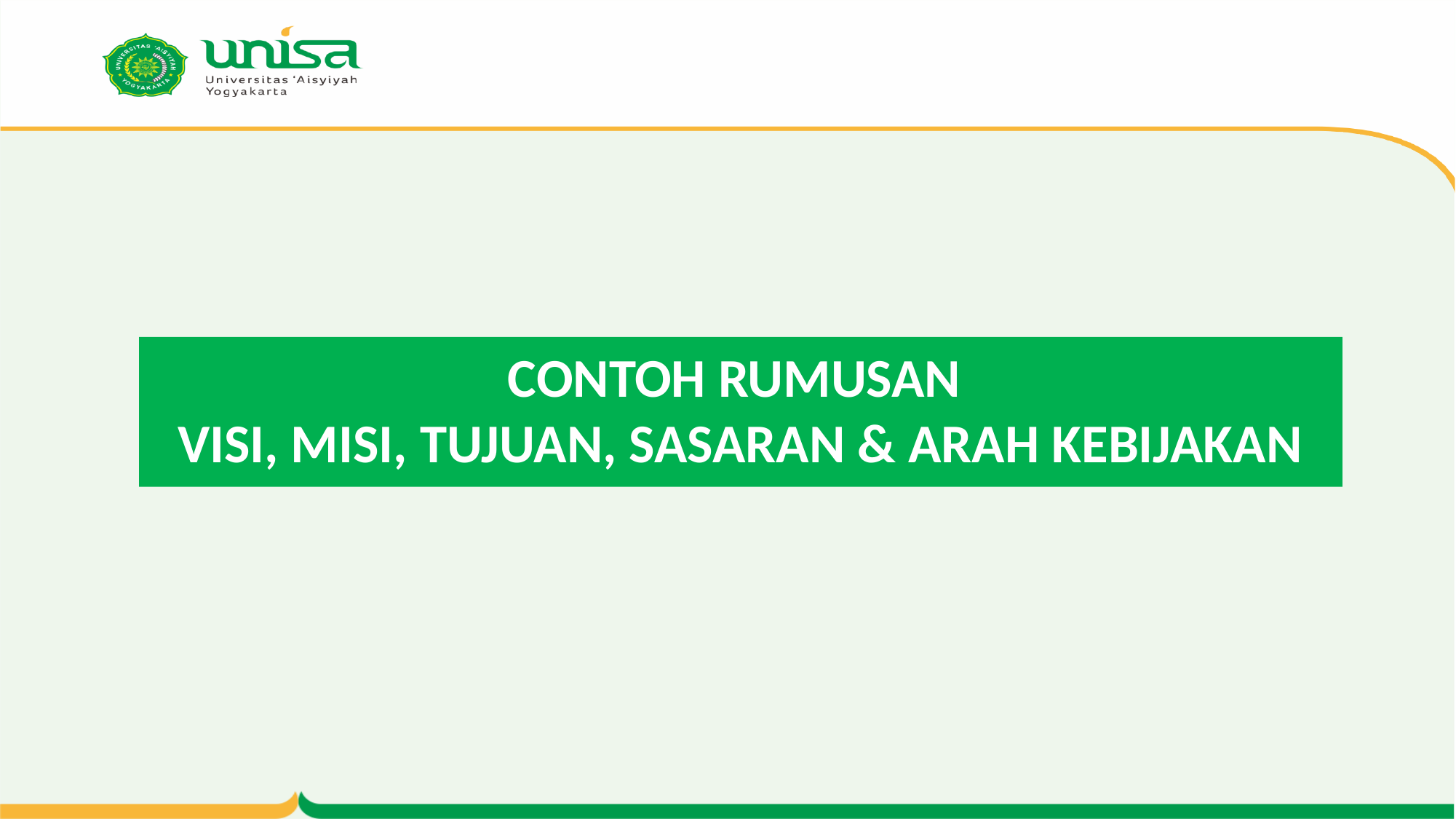

# CONTOH RUMUSAN VISI, MISI, TUJUAN, SASARAN & ARAH KEBIJAKAN